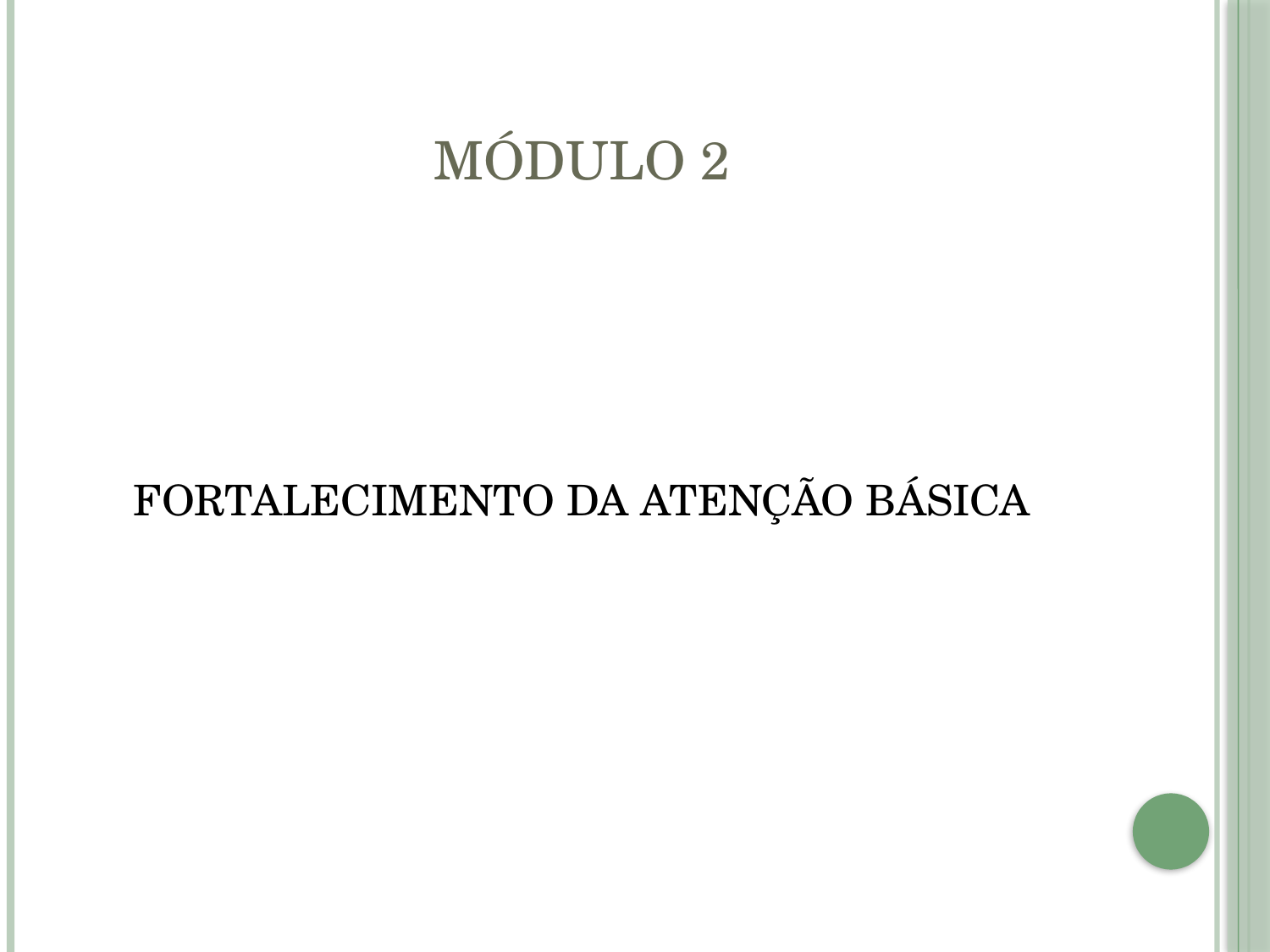

# Módulo 2

FORTALECIMENTO DA ATENÇÃO BÁSICA